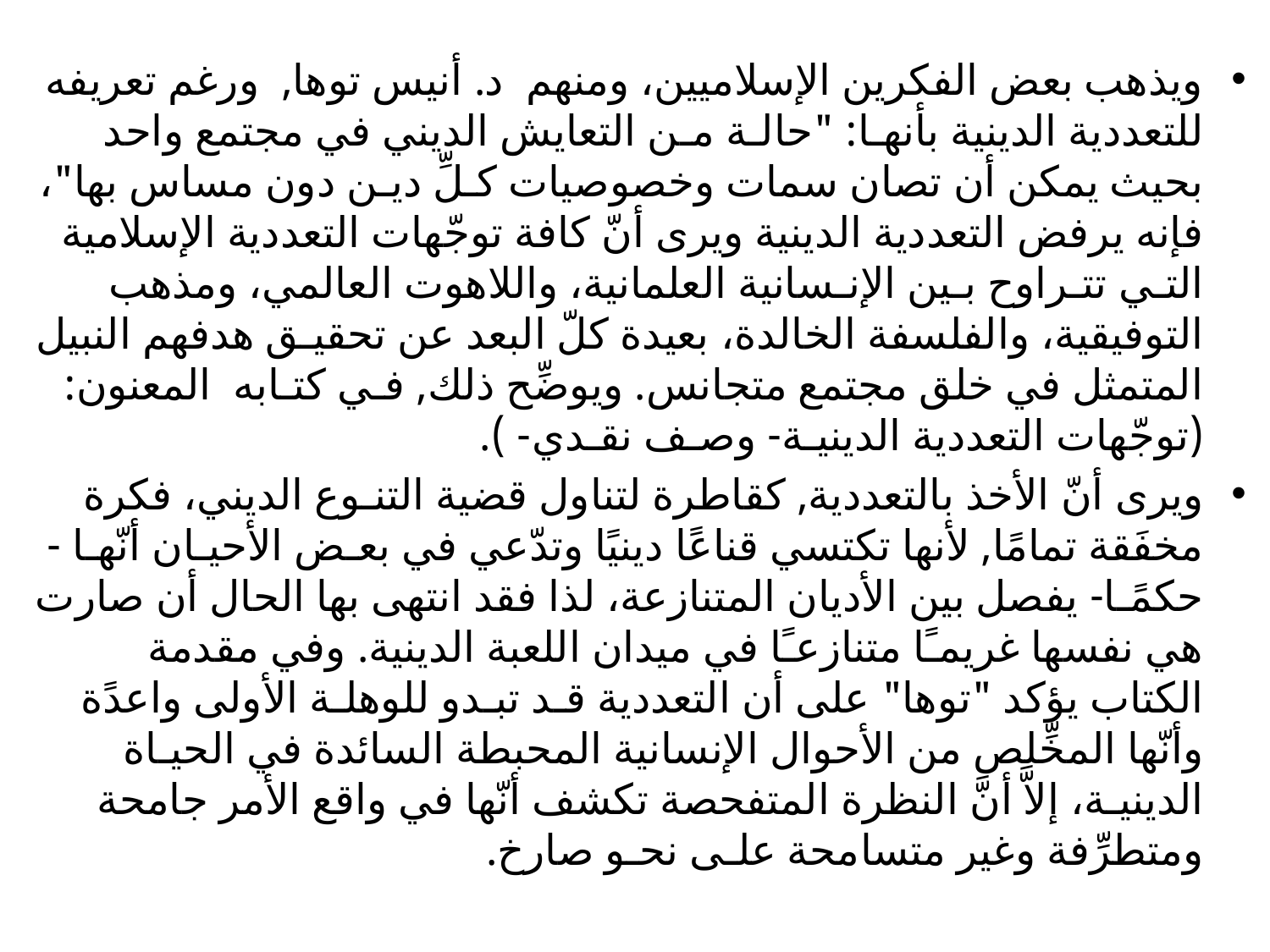

ويذهب بعض الفكرين الإسلاميين، ومنهم  د. أنيس توها,  ورغم تعريفه  للتعددية الدينية بأنهـا: "حالـة مـن التعايش الديني في مجتمع واحد بحيث يمكن أن تصان سمات وخصوصيات كـلِّ ديـن دون مساس بها"، فإنه يرفض التعددية الدينية ويرى أنّ كافة توجّهات التعددية الإسلامية التـي تتـراوح بـين الإنـسانية العلمانية، واللاهوت العالمي، ومذهب التوفيقية، والفلسفة الخالدة، بعيدة كلّ البعد عن تحقيـق هدفهم النبيل المتمثل في خلق مجتمع متجانس. ويوضِّح ذلك, فـي كتـابه  المعنون:(توجّهات التعددية الدينيـة- وصـف نقـدي- ).
ويرى أنّ الأخذ بالتعددية, كقاطرة لتناول قضية التنـوع الديني، فكرة مخفَقة تمامًا, لأنها تكتسي قناعًا دينيًا وتدّعي في بعـض الأحيـان أنّهـا - حكمًـا- يفصل بين الأديان المتنازعة، لذا فقد انتهى بها الحال أن صارت هي نفسها غريمـًا متنازعـًا في ميدان اللعبة الدينية. وفي مقدمة الكتاب يؤكد "توها" على أن التعددية قـد تبـدو للوهلـة الأولى واعدًة وأنّها المخِّلص من الأحوال الإنسانية المحبطة السائدة في الحيـاة الدينيـة، إلاَّ أنَّ النظرة المتفحصة تكشف أنّها في واقع الأمر جامحة ومتطرِّفة وغير متسامحة علـى نحـو صارخ.